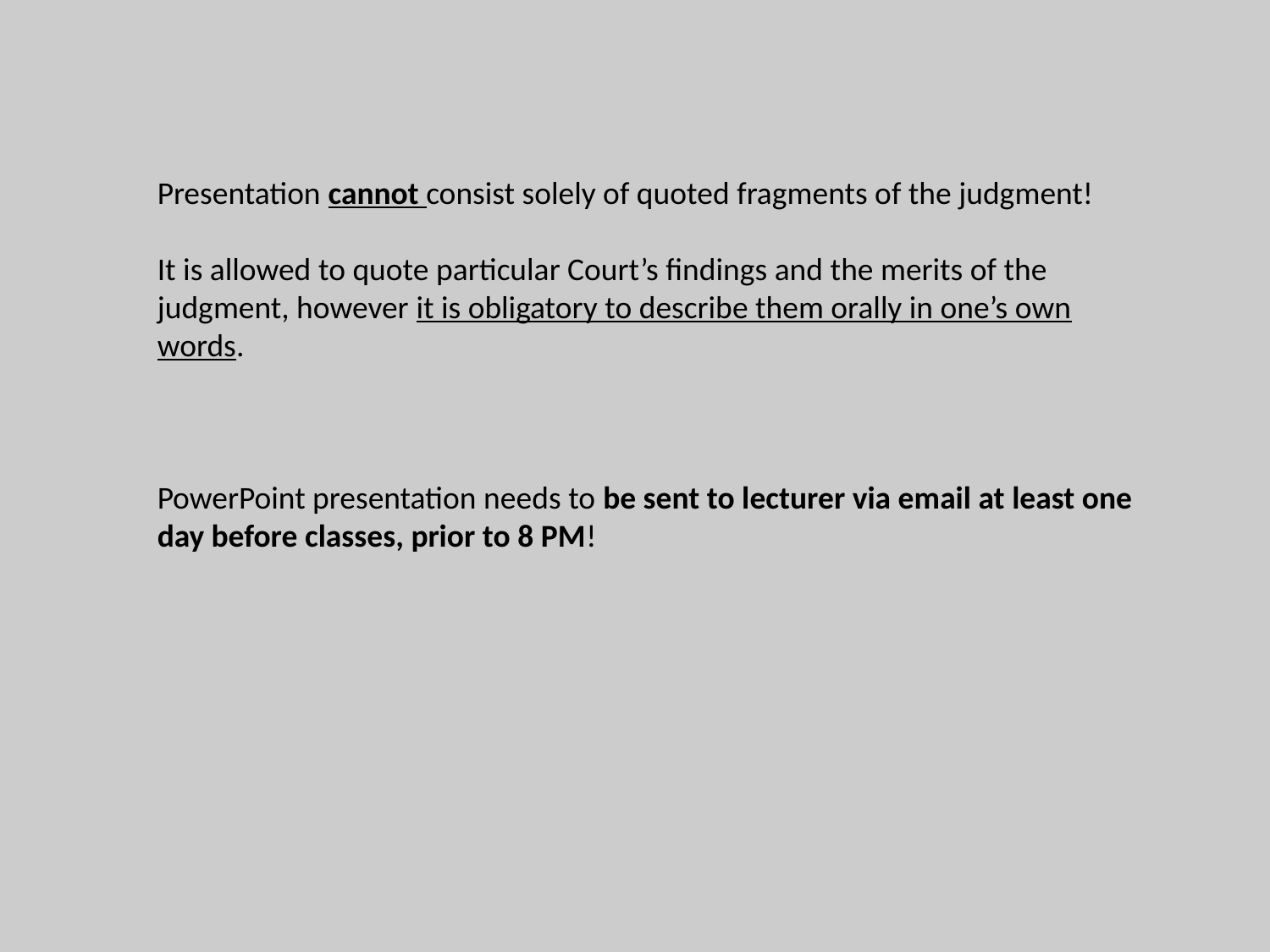

Presentation cannot consist solely of quoted fragments of the judgment!

It is allowed to quote particular Court’s findings and the merits of the judgment, however it is obligatory to describe them orally in one’s own words.

PowerPoint presentation needs to be sent to lecturer via email at least one day before classes, prior to 8 PM!